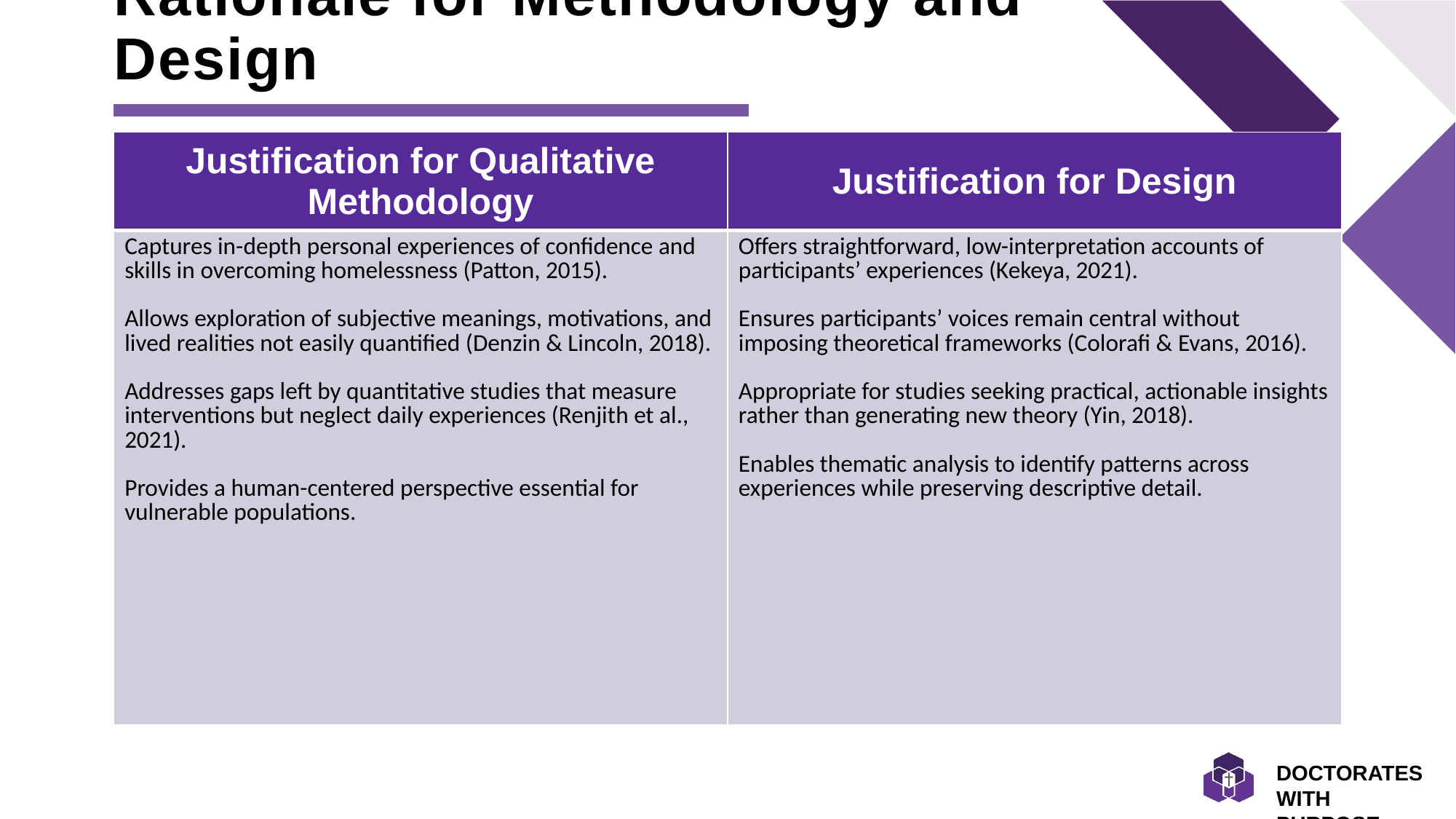

# Rationale for Methodology and Design
| Justification for Qualitative Methodology | Justification for Design |
| --- | --- |
| Captures in-depth personal experiences of confidence and skills in overcoming homelessness (Patton, 2015). Allows exploration of subjective meanings, motivations, and lived realities not easily quantified (Denzin & Lincoln, 2018). Addresses gaps left by quantitative studies that measure interventions but neglect daily experiences (Renjith et al., 2021). Provides a human-centered perspective essential for vulnerable populations. | Offers straightforward, low-interpretation accounts of participants’ experiences (Kekeya, 2021). Ensures participants’ voices remain central without imposing theoretical frameworks (Colorafi & Evans, 2016). Appropriate for studies seeking practical, actionable insights rather than generating new theory (Yin, 2018). Enables thematic analysis to identify patterns across experiences while preserving descriptive detail. |
DOCTORATES WITH PURPOSE